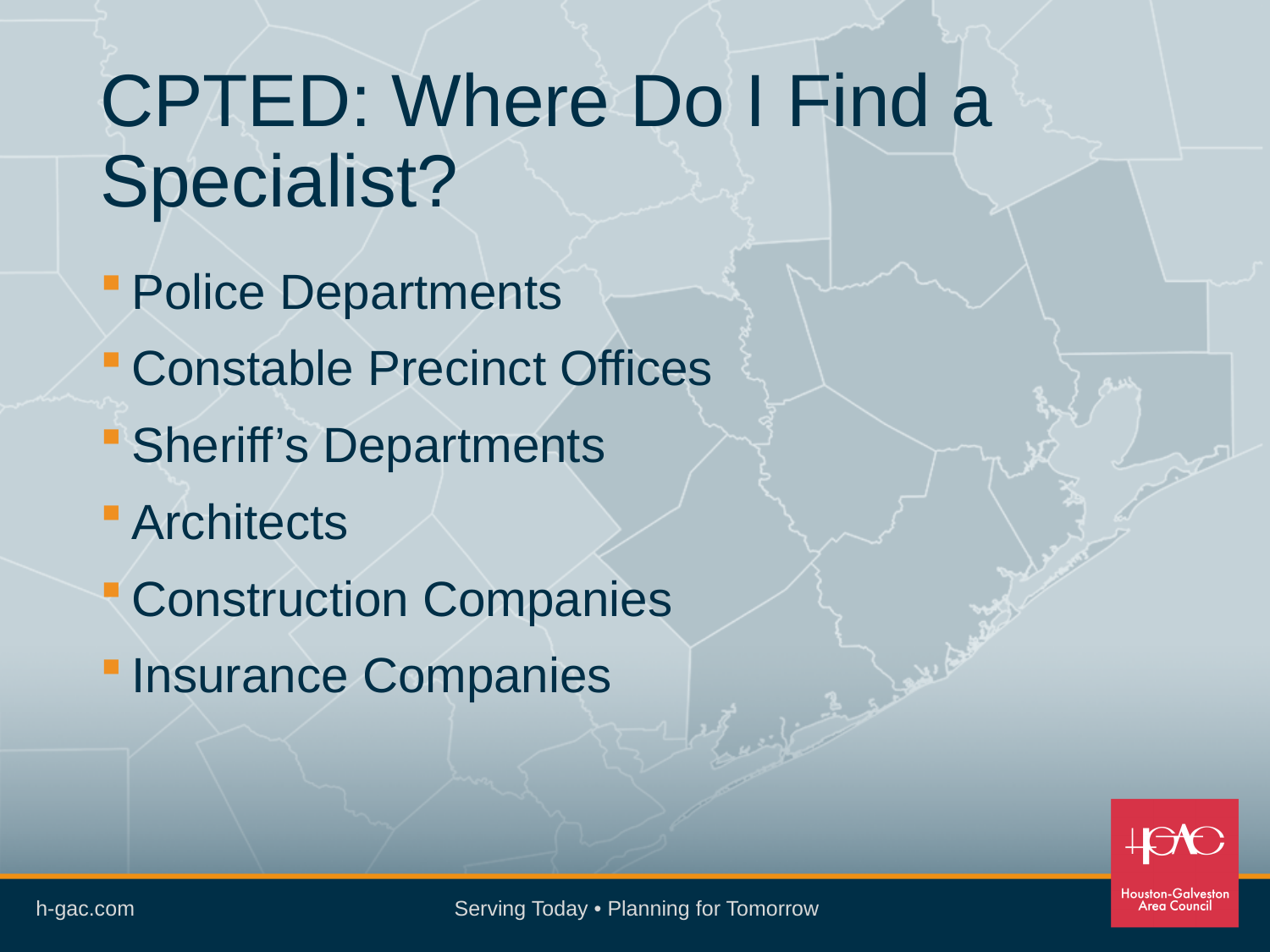

# CPTED: Where Do I Find a Specialist?
Police Departments
Constable Precinct Offices
Sheriff’s Departments
Architects
Construction Companies
Insurance Companies